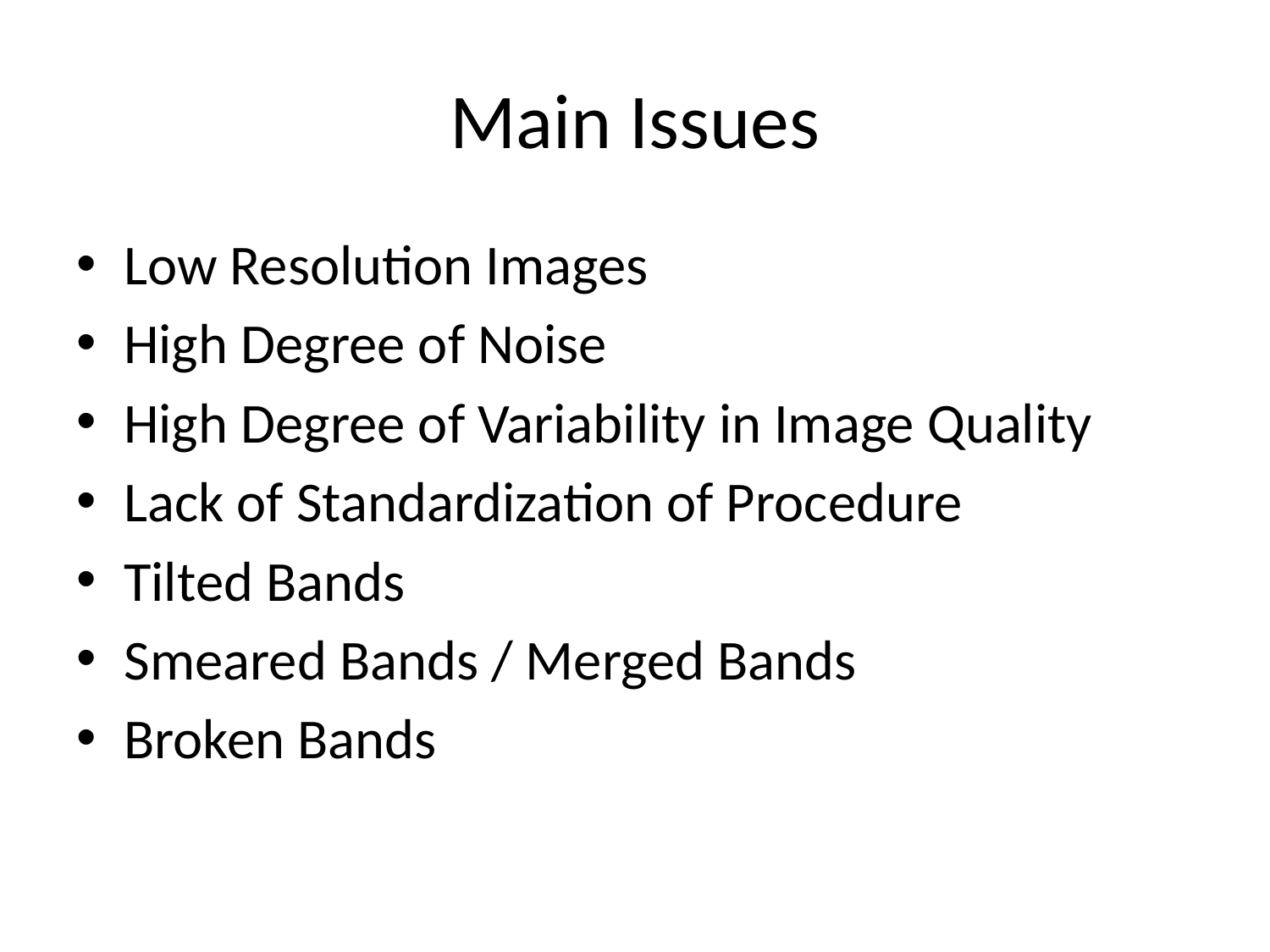

# Main Issues
Low Resolution Images
High Degree of Noise
High Degree of Variability in Image Quality
Lack of Standardization of Procedure
Tilted Bands
Smeared Bands / Merged Bands
Broken Bands